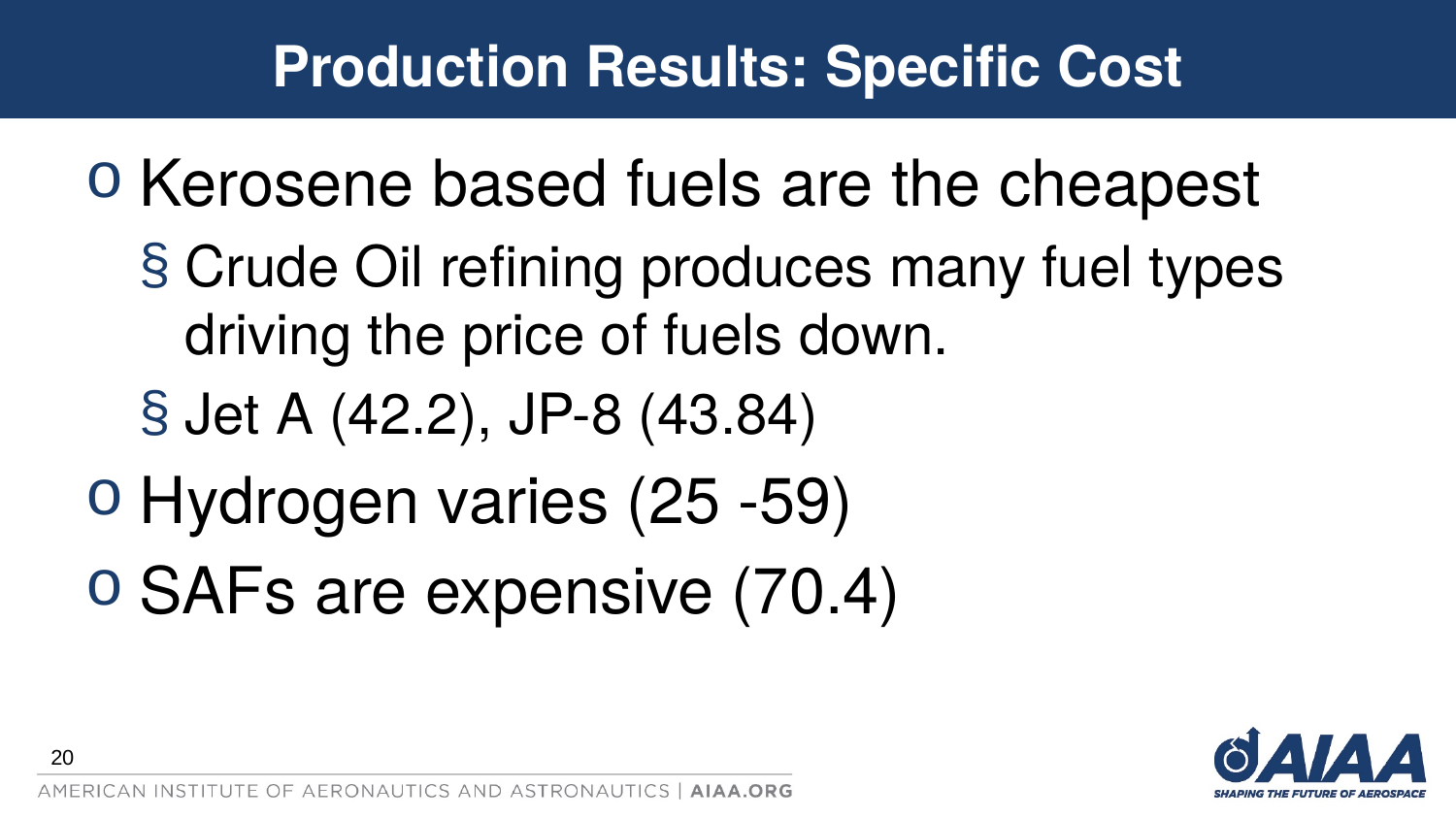

# Production Results: Specific Cost
Kerosene based fuels are the cheapest
Crude Oil refining produces many fuel types driving the price of fuels down.
Jet A (42.2), JP-8 (43.84)
Hydrogen varies (25 -59)
SAFs are expensive (70.4)
20